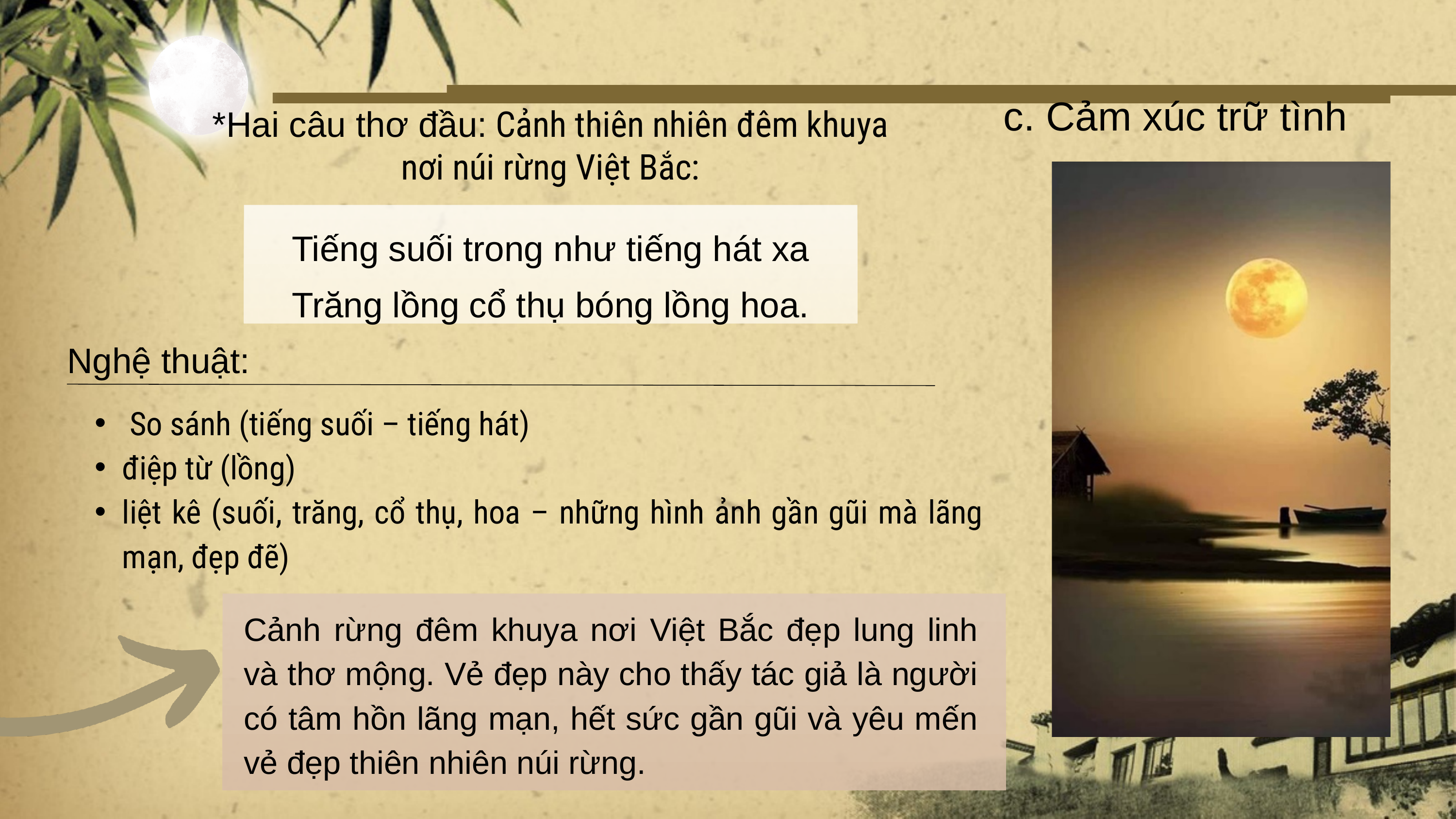

c. Cảm xúc trữ tình

*Hai câu thơ đầu: Cảnh thiên nhiên đêm khuya nơi núi rừng Việt Bắc:

Tiếng suối trong như tiếng hát xa
Trăng lồng cổ thụ bóng lồng hoa.
Nghệ thuật:

 So sánh (tiếng suối – tiếng hát)
điệp từ (lồng)
liệt kê (suối, trăng, cổ thụ, hoa – những hình ảnh gần gũi mà lãng mạn, đẹp đẽ)

Cảnh rừng đêm khuya nơi Việt Bắc đẹp lung linh và thơ mộng. Vẻ đẹp này cho thấy tác giả là người có tâm hồn lãng mạn, hết sức gần gũi và yêu mến vẻ đẹp thiên nhiên núi rừng.